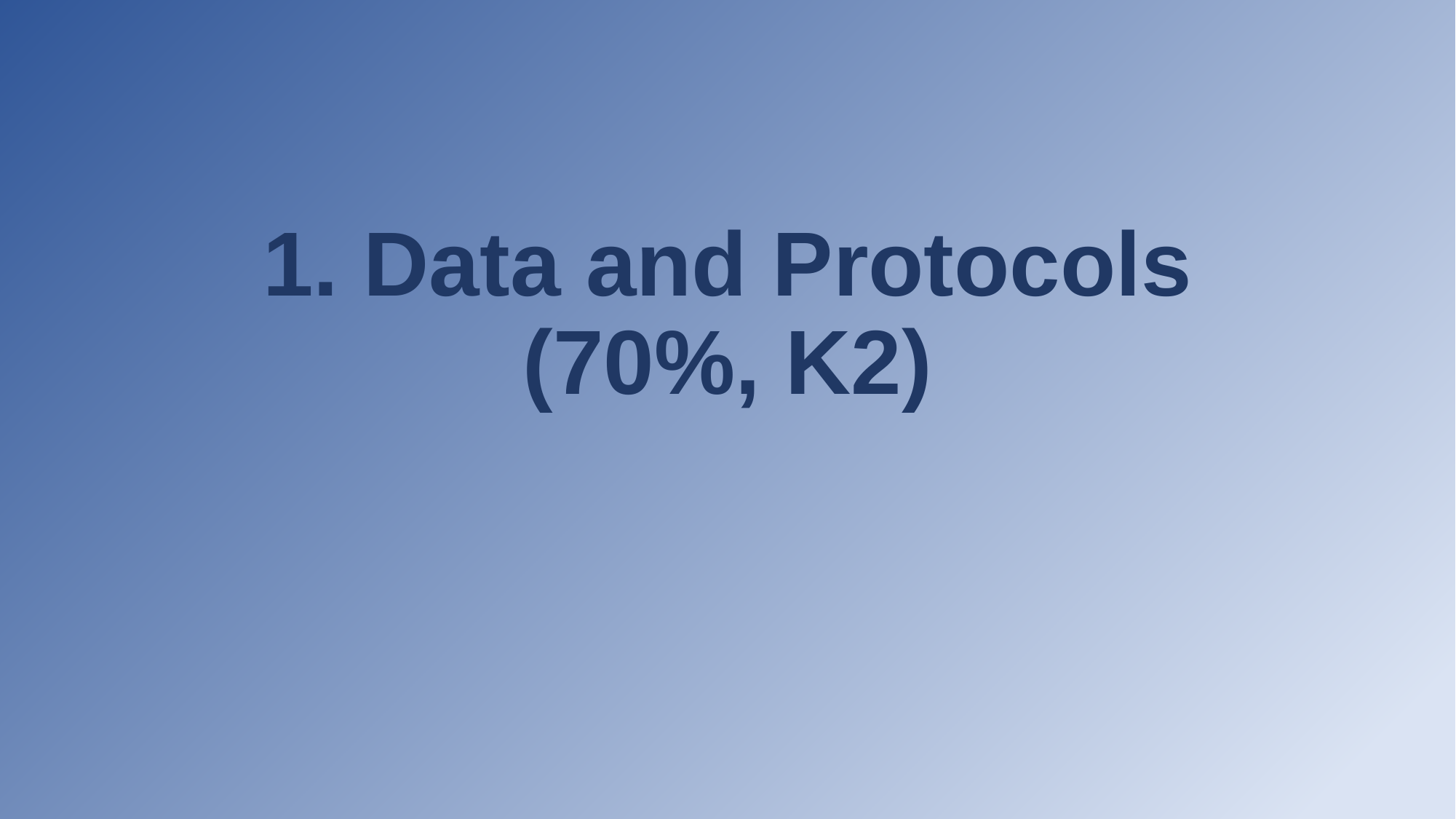

# 1. Data and Protocols (70%, K2)